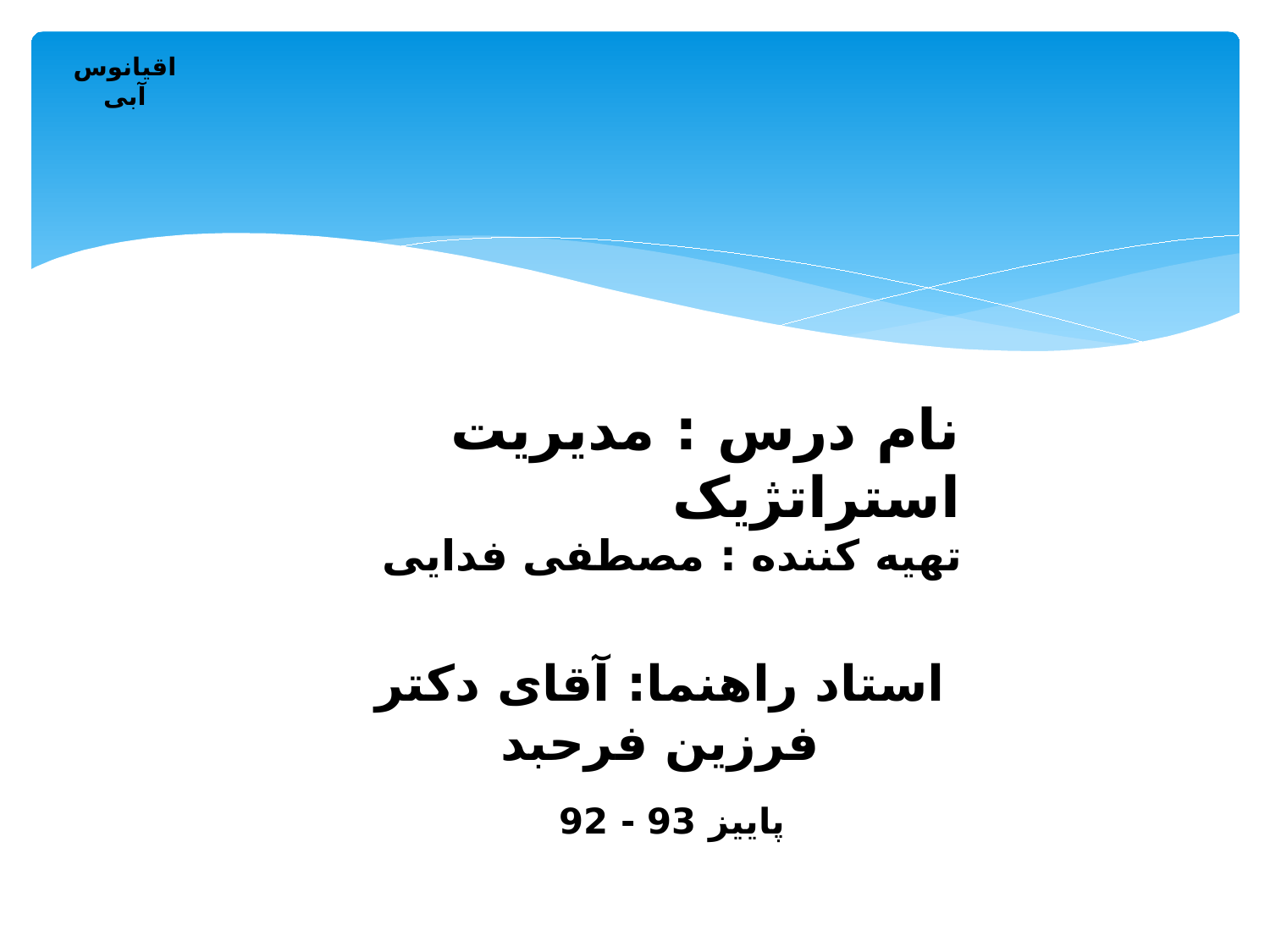

اقیانوس آبی
نام درس : مدیریت استراتژیک
تهیه کننده : مصطفی فدایی
استاد راهنما: آقای دکتر فرزین فرحبد
پاییز 93 - 92